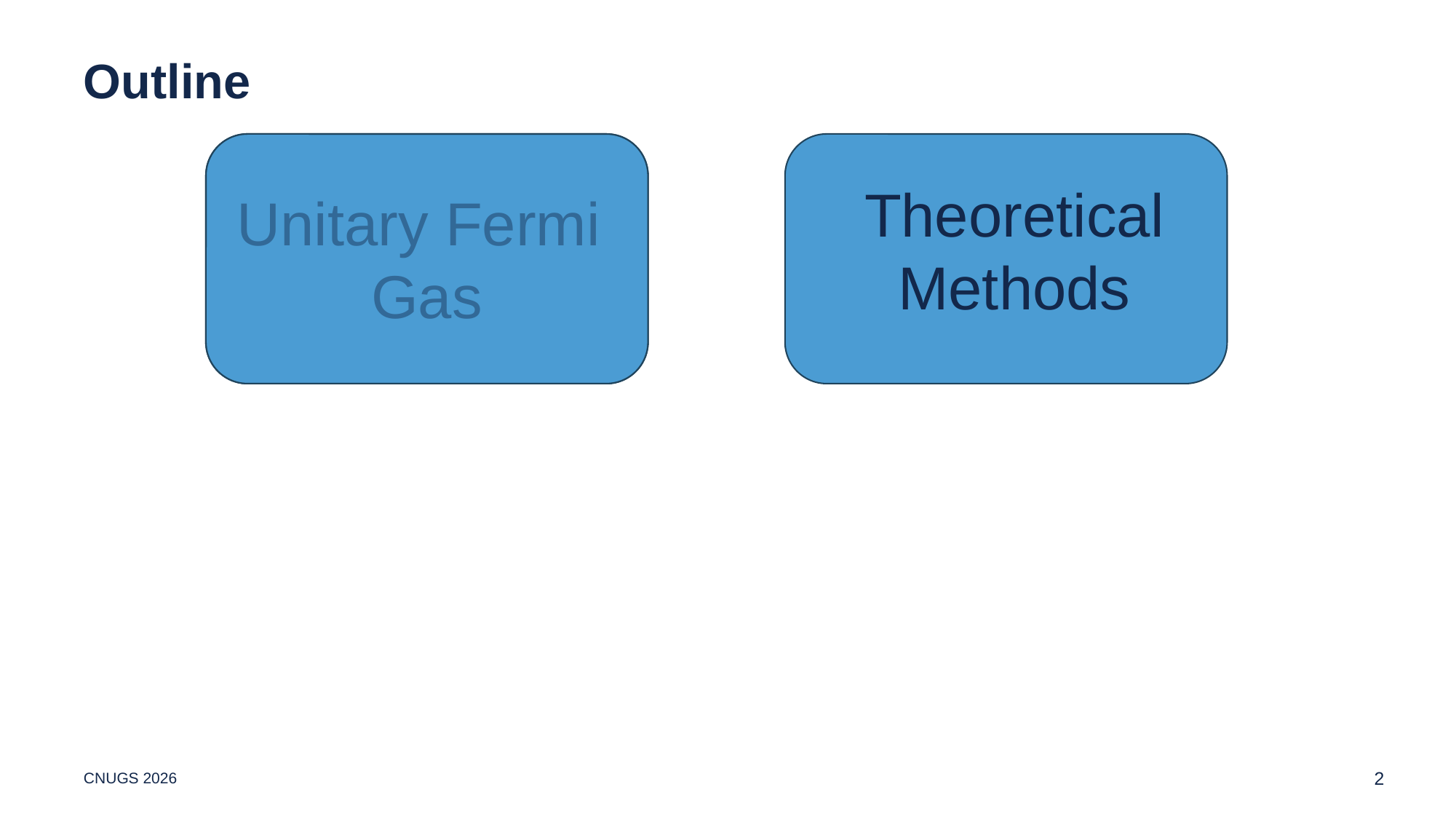

# Outline

Theoretical
Methods
Unitary Fermi
Gas
CNUGS 2026
2